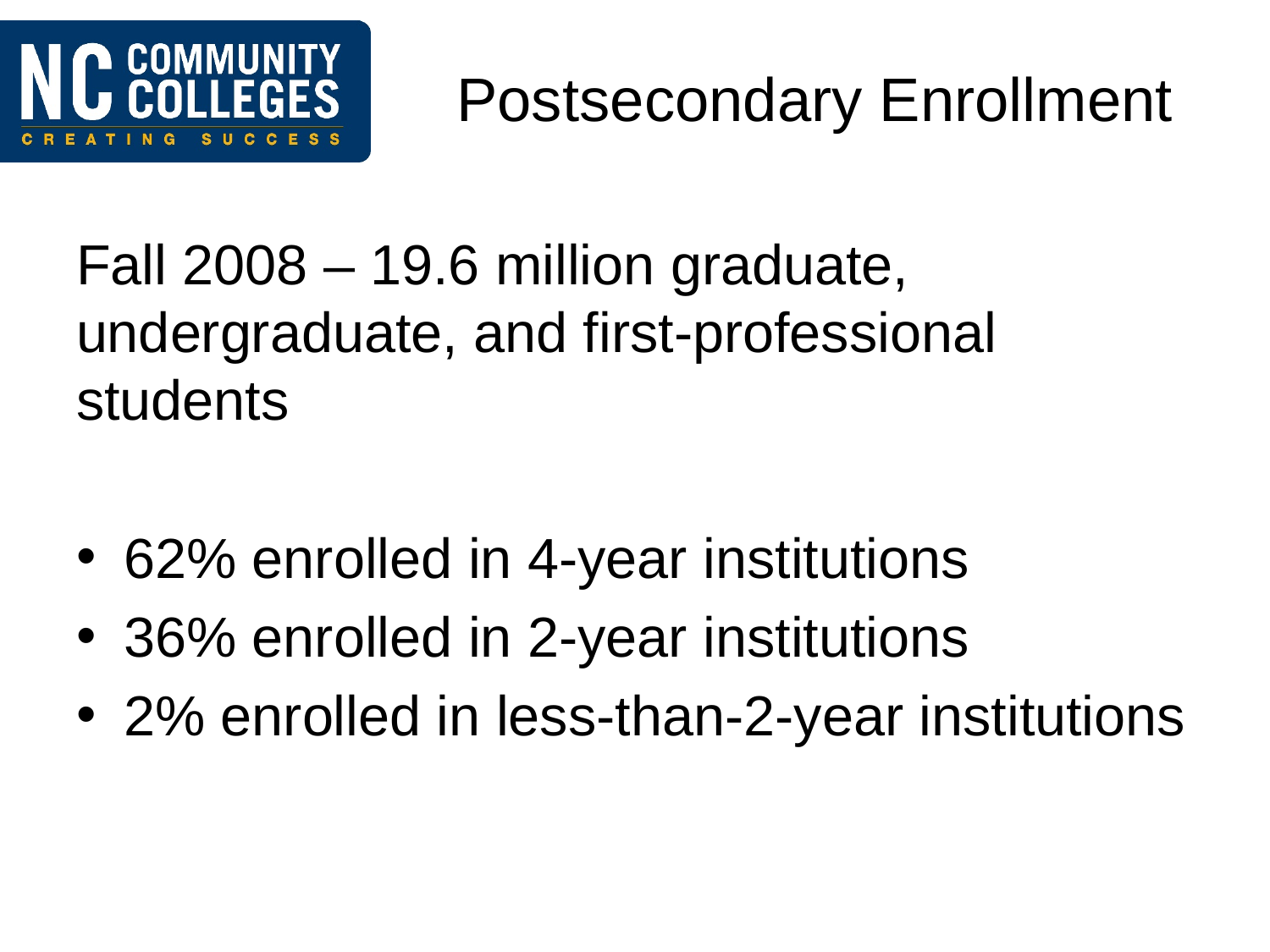

# Postsecondary Enrollment
Fall 2008 – 19.6 million graduate, undergraduate, and first-professional students

62% enrolled in 4-year institutions
36% enrolled in 2-year institutions
2% enrolled in less-than-2-year institutions